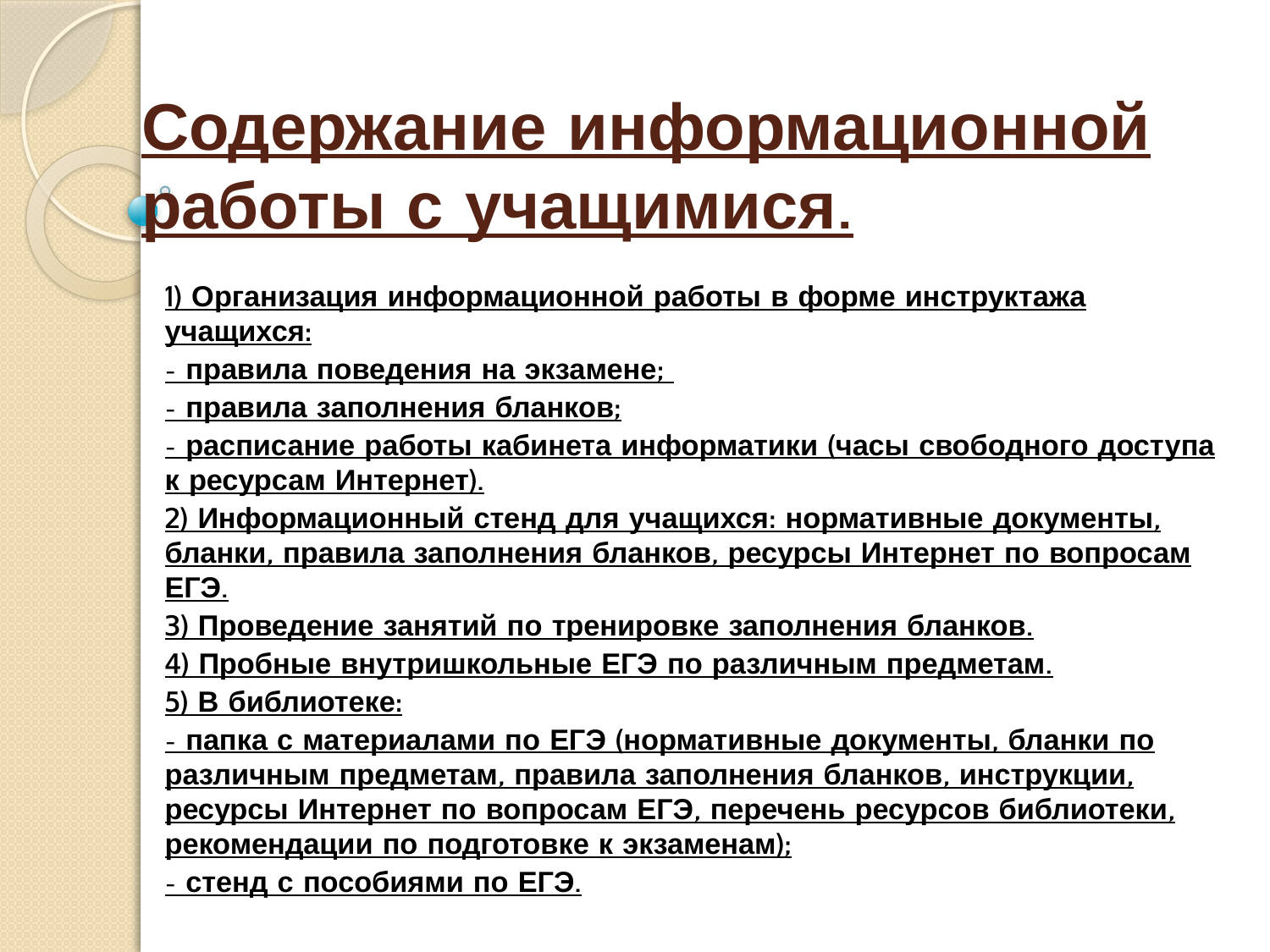

# Содержание информационной работы с учащимися.
1) Организация информационной работы в форме инструктажа учащихся:
- правила поведения на экзамене;
- правила заполнения бланков;
- расписание работы кабинета информатики (часы свободного доступа к ресурсам Интернет).
2) Информационный стенд для учащихся: нормативные документы, бланки, правила заполнения бланков, ресурсы Интернет по вопросам ЕГЭ.
3) Проведение занятий по тренировке заполнения бланков.
4) Пробные внутришкольные ЕГЭ по различным предметам.
5) В библиотеке:
- папка с материалами по ЕГЭ (нормативные документы, бланки по различным предметам, правила заполнения бланков, инструкции, ресурсы Интернет по вопросам ЕГЭ, перечень ресурсов библиотеки, рекомендации по подготовке к экзаменам);
- стенд с пособиями по ЕГЭ.